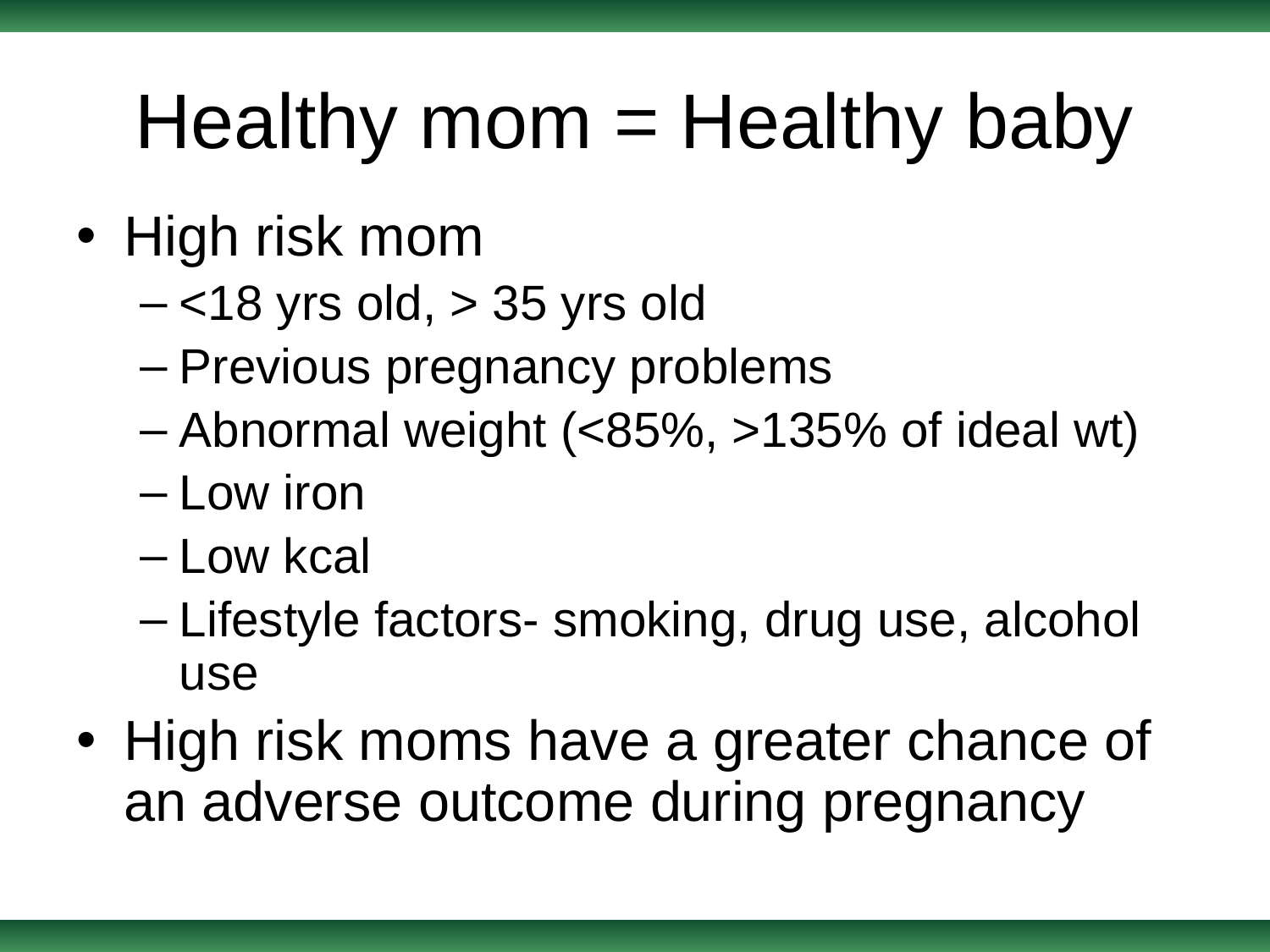

# Healthy mom = Healthy baby
High risk mom
<18 yrs old, > 35 yrs old
Previous pregnancy problems
Abnormal weight (<85%, >135% of ideal wt)
Low iron
Low kcal
Lifestyle factors- smoking, drug use, alcohol use
High risk moms have a greater chance of an adverse outcome during pregnancy